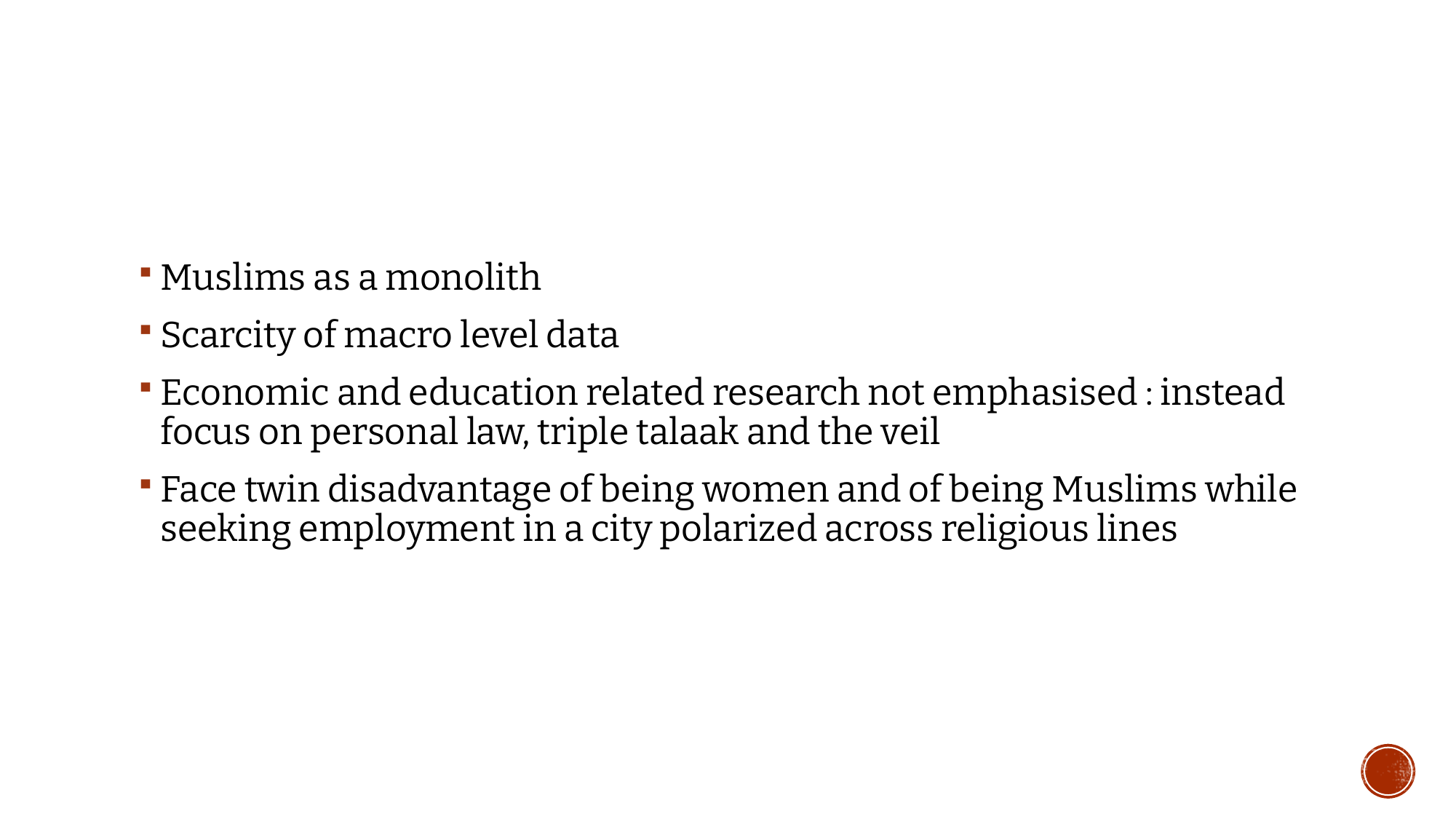

#
Muslims as a monolith
Scarcity of macro level data
Economic and education related research not emphasised : instead focus on personal law, triple talaak and the veil
Face twin disadvantage of being women and of being Muslims while seeking employment in a city polarized across religious lines